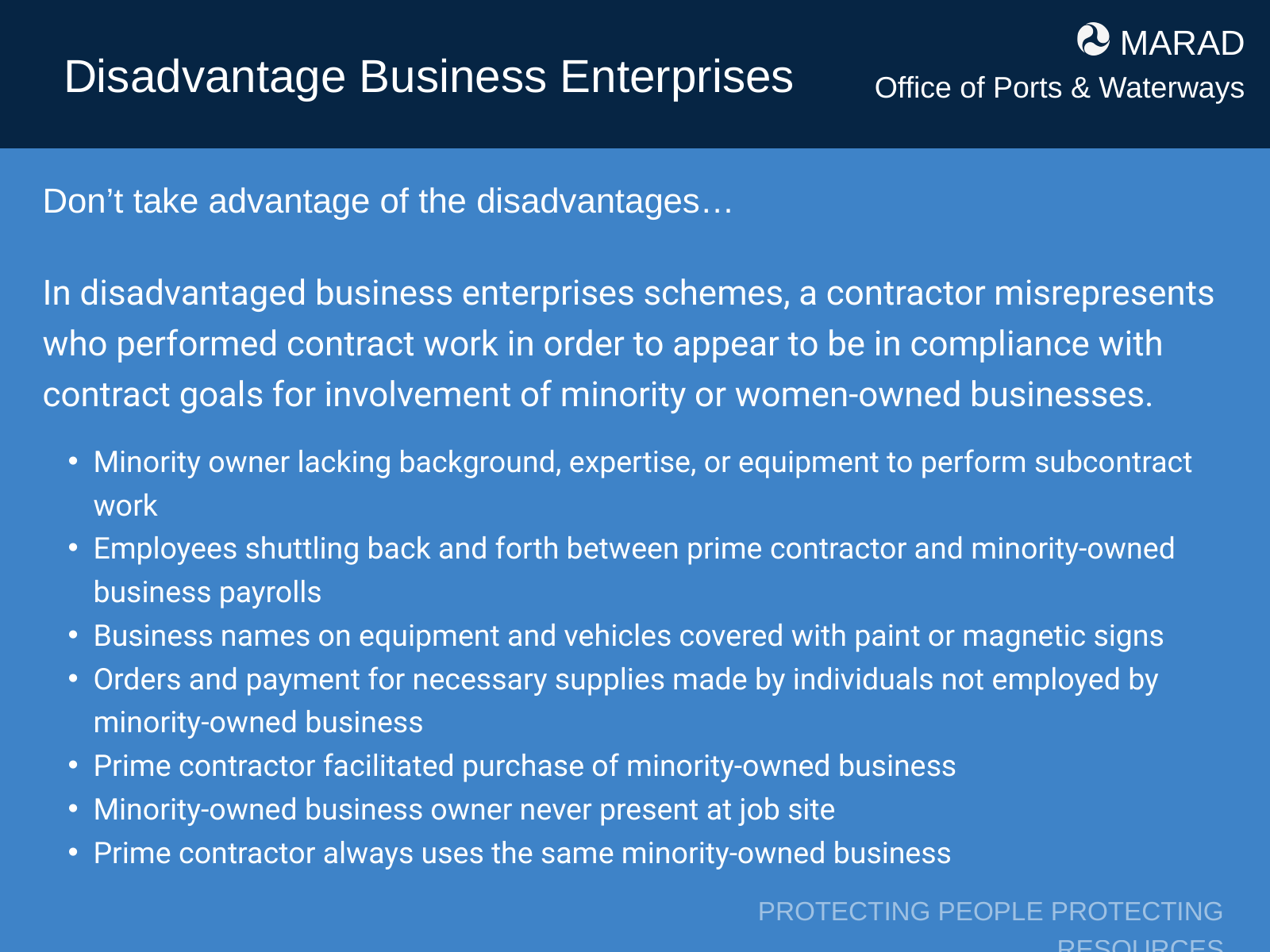

MARAD
Office of Ports & Waterways

Disadvantage Business Enterprises
Don’t take advantage of the disadvantages…

In disadvantaged business enterprises schemes, a contractor misrepresents who performed contract work in order to appear to be in compliance with contract goals for involvement of minority or women-owned businesses.

Minority owner lacking background, expertise, or equipment to perform subcontract work
Employees shuttling back and forth between prime contractor and minority-owned business payrolls
Business names on equipment and vehicles covered with paint or magnetic signs
Orders and payment for necessary supplies made by individuals not employed by minority-owned business
Prime contractor facilitated purchase of minority-owned business
Minority-owned business owner never present at job site
Prime contractor always uses the same minority-owned business
PROTECTING PEOPLE PROTECTING RESOURCES